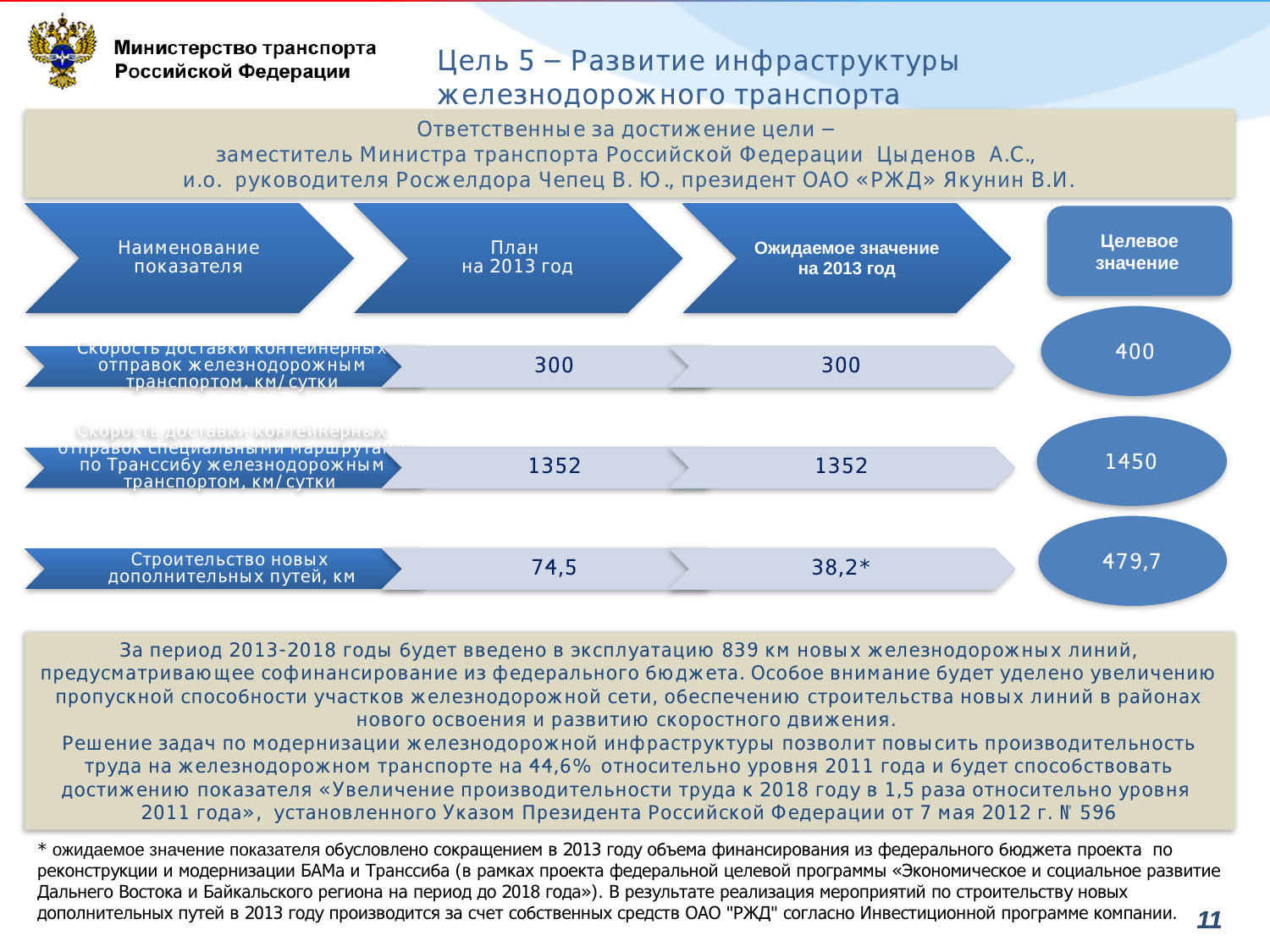

# Цель 5 – Развитие инфраструктуры железнодорожного транспорта
Ответственные за достижение цели –
заместитель Министра транспорта Российской Федерации  Цыденов  А.С.,
и.о.  руководителя Росжелдора Чепец В. Ю., президент ОАО «РЖД» Якунин В.И.
Наименование показателя
План
на 2013 год
Ожидаемое значение на 2013 год
Целевое значение
400
Скорость доставки контейнерных отправок железнодорожным транспортом, км/сутки
300
300
Скорость доставки контейнерных отправок специальными маршрутами по Транссибу железнодорожным транспортом, км/сутки
1352
1352
Строительство новых
дополнительных путей, км
74,5
38,2*
1450
479,7
За период 2013-2018 годы будет введено в эксплуатацию 839 км новых железнодорожных линий, предусматривающее софинансирование из федерального бюджета. Особое внимание будет уделено увеличению пропускной способности участков железнодорожной сети, обеспечению строительства новых линий в районах нового освоения и развитию скоростного движения.
Решение задач по модернизации железнодорожной инфраструктуры позволит повысить производительность труда на железнодорожном транспорте на 44,6% относительно уровня 2011 года и будет способствовать достижению показателя «Увеличение производительности труда к 2018 году в 1,5 раза относительно уровня
2011 года»,  установленного Указом Президента Российской Федерации от 7 мая 2012 г. № 596
* ожидаемое значение показателя обусловлено сокращением в 2013 году объема финансирования из федерального бюджета проекта  по реконструкции и модернизации БАМа и Транссиба (в рамках проекта федеральной целевой программы «Экономическое и социальное развитие Дальнего Востока и Байкальского региона на период до 2018 года»). В результате реализация мероприятий по строительству новых дополнительных путей в 2013 году производится за счет собственных средств ОАО "РЖД" согласно Инвестиционной программе компании.